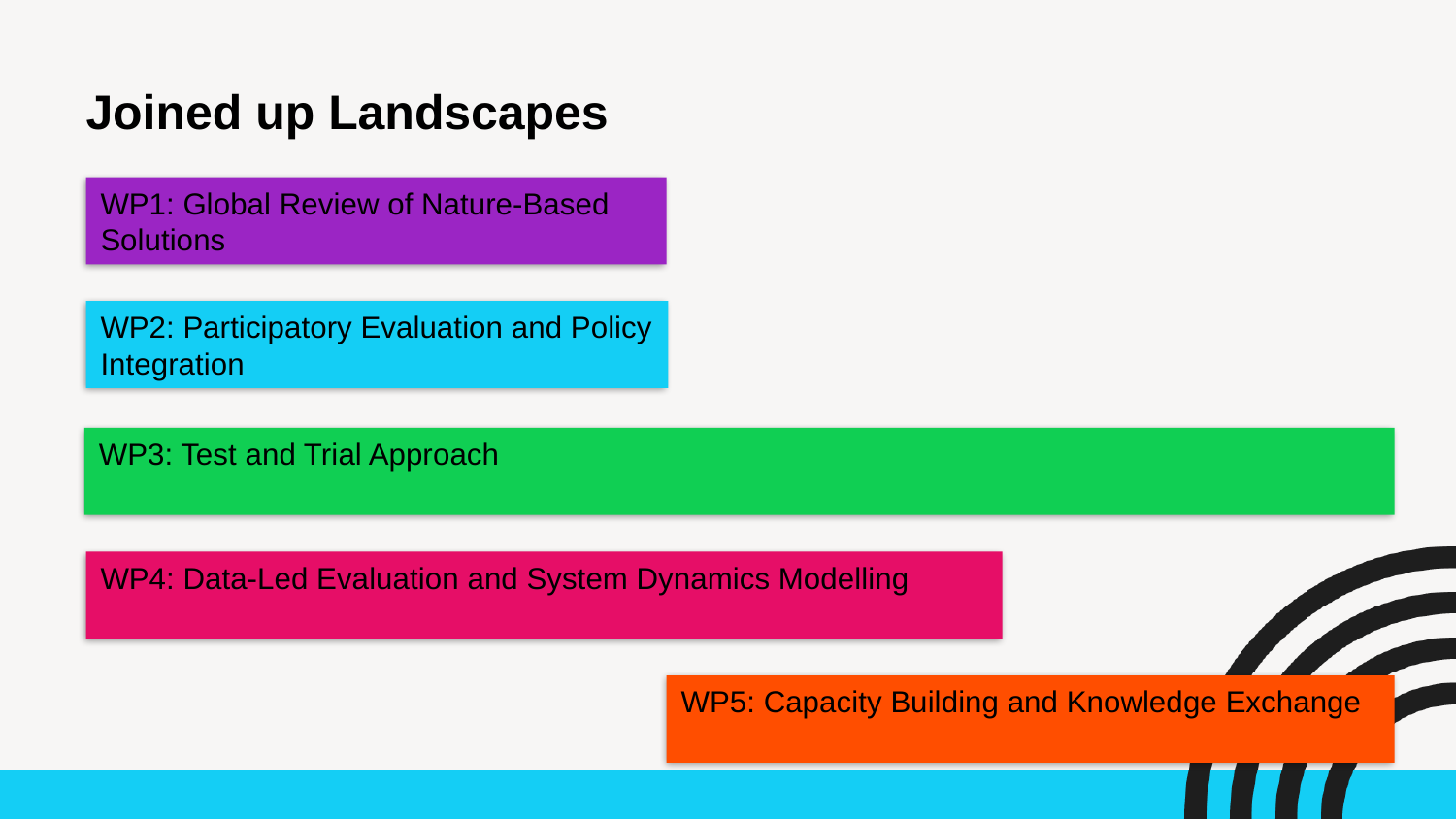

# Joined up Landscapes
WP1: Global Review of Nature-Based Solutions
WP2: Participatory Evaluation and Policy Integration
WP3: Test and Trial Approach

WP4: Data-Led Evaluation and System Dynamics Modelling

WP5: Capacity Building and Knowledge Exchange

M1(31Dec2024)...........................M12...............................................M20............M30(Jun2027)